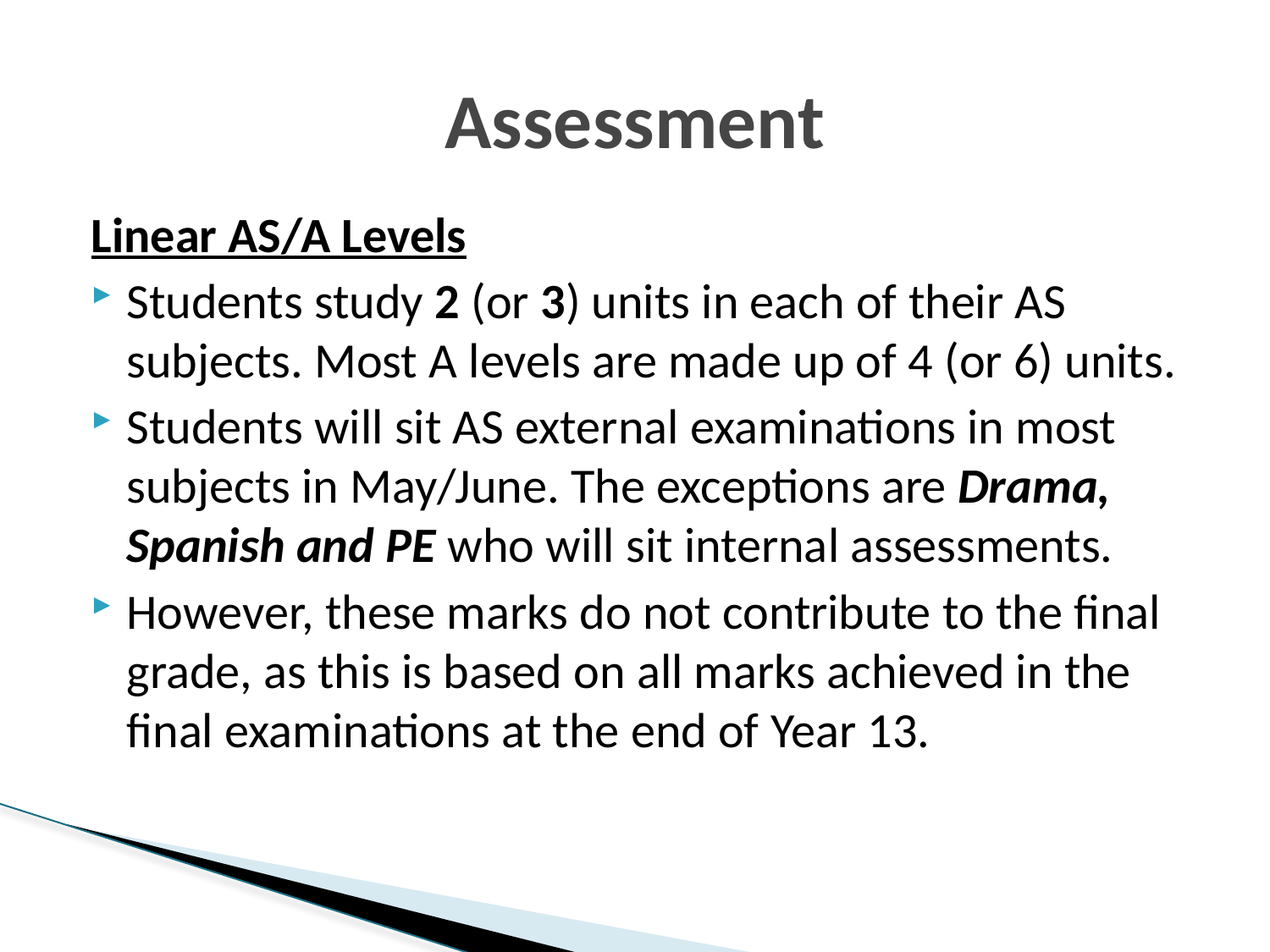

# Assessment
Linear AS/A Levels
Students study 2 (or 3) units in each of their AS subjects. Most A levels are made up of 4 (or 6) units.
Students will sit AS external examinations in most subjects in May/June. The exceptions are Drama, Spanish and PE who will sit internal assessments.
However, these marks do not contribute to the final grade, as this is based on all marks achieved in the final examinations at the end of Year 13.